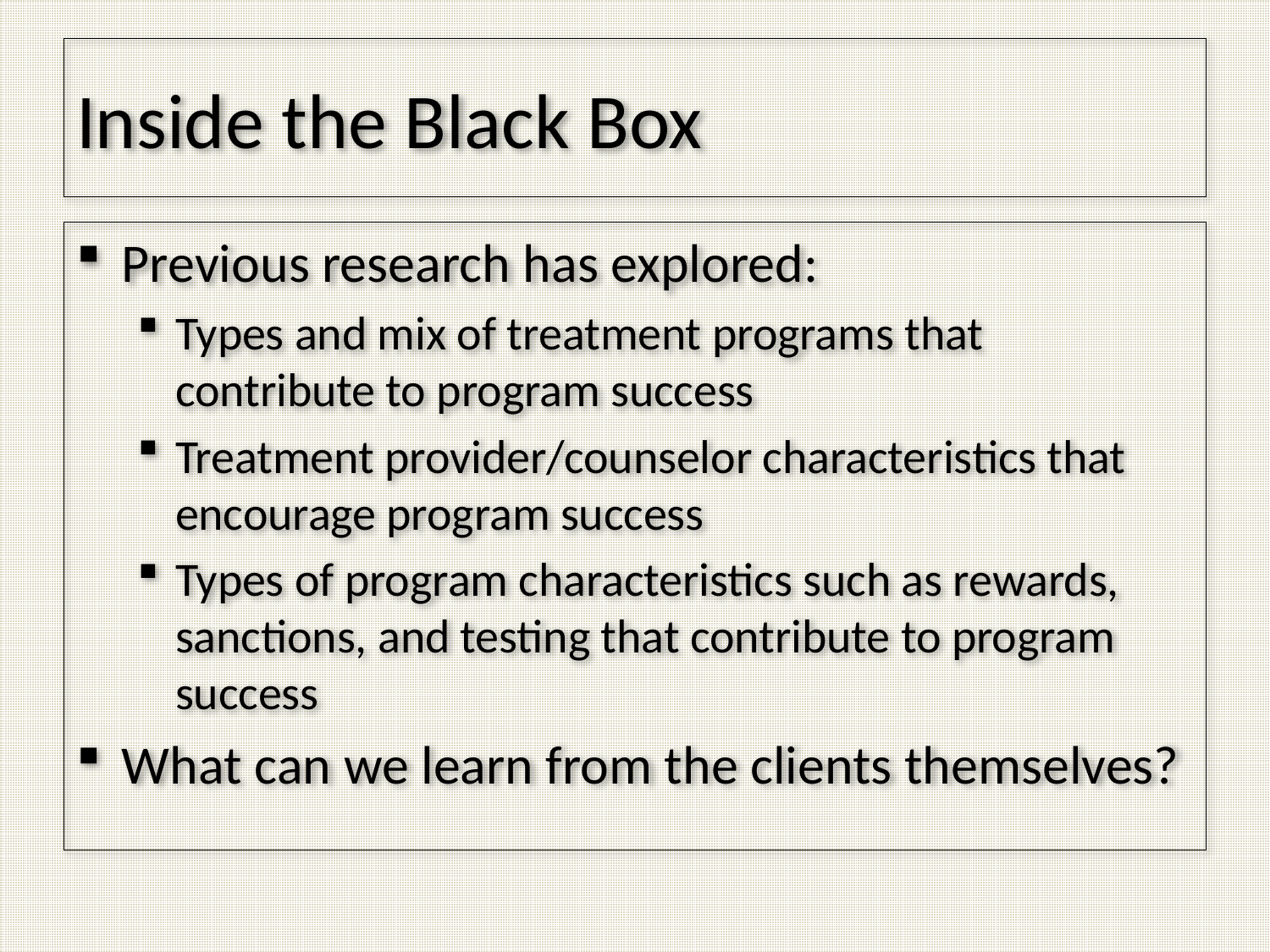

# Inside the Black Box
Previous research has explored:
Types and mix of treatment programs that contribute to program success
Treatment provider/counselor characteristics that encourage program success
Types of program characteristics such as rewards, sanctions, and testing that contribute to program success
What can we learn from the clients themselves?